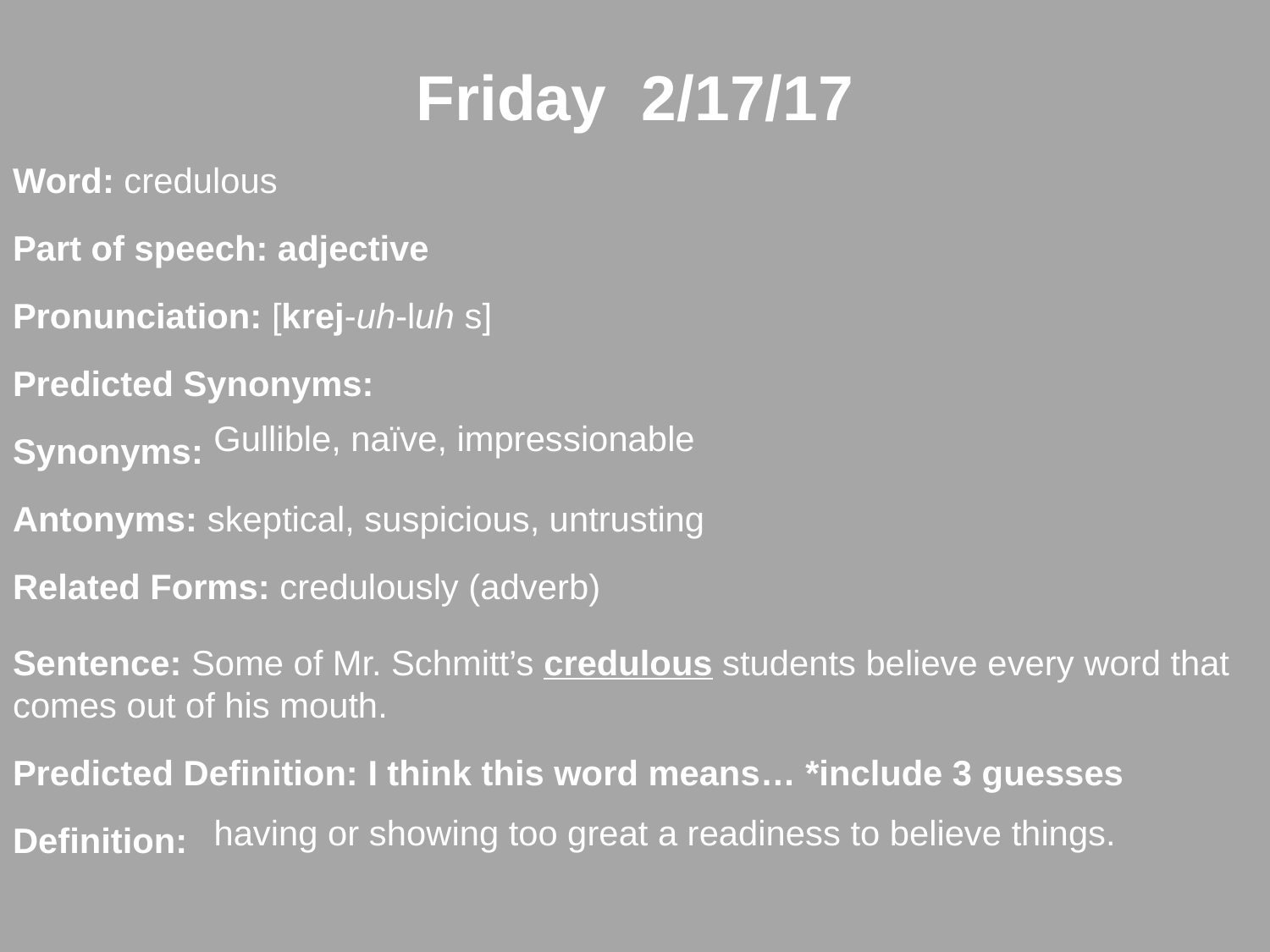

Friday  2/17/17

Word: credulous

Part of speech: adjective

Pronunciation: [krej-uh-luh s]

Predicted Synonyms:

Synonyms:

Antonyms: skeptical, suspicious, untrusting

Related Forms: credulously (adverb)

Sentence: Some of Mr. Schmitt’s credulous students believe every word that comes out of his mouth.

Predicted Definition: I think this word means… *include 3 guesses

Definition:

Gullible, naïve, impressionable
having or showing too great a readiness to believe things.